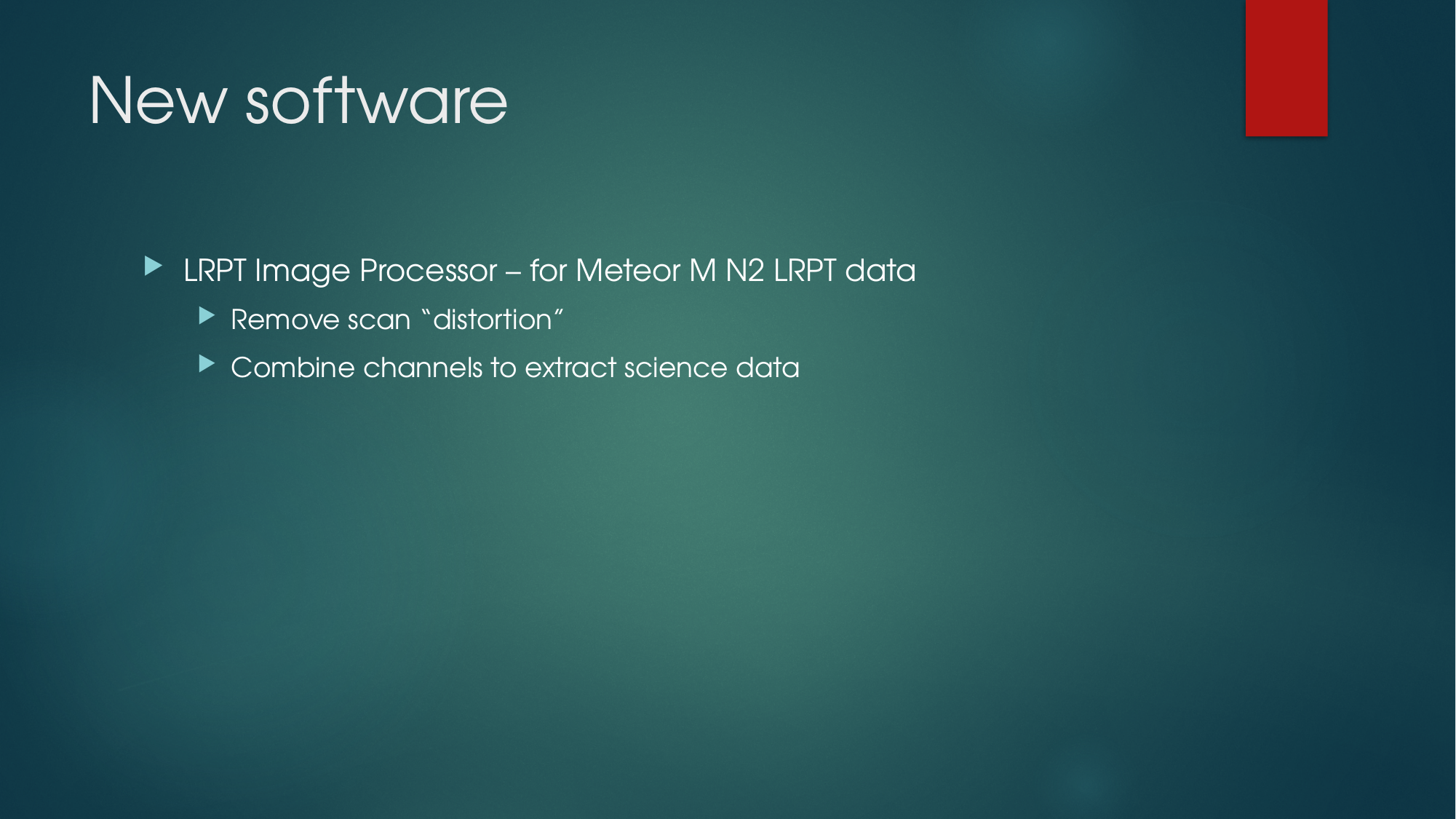

# New software
LRPT Image Processor – for Meteor M N2 LRPT data
Remove scan “distortion”
Combine channels to extract science data